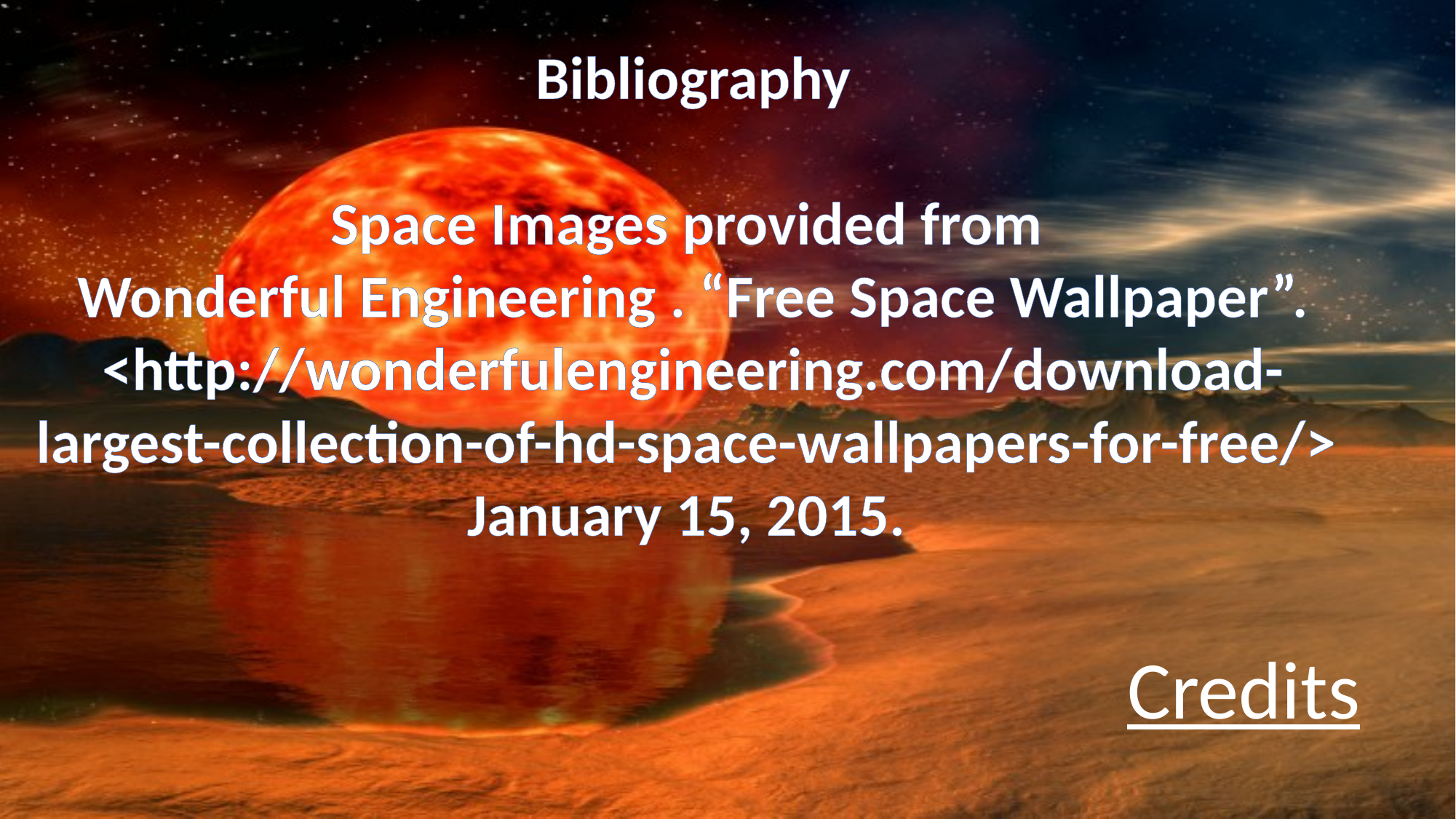

Bibliography

Space Images provided from
Wonderful Engineering . “Free Space Wallpaper”.
<http://wonderfulengineering.com/download-largest-collection-of-hd-space-wallpapers-for-free/>
January 15, 2015.
Credits